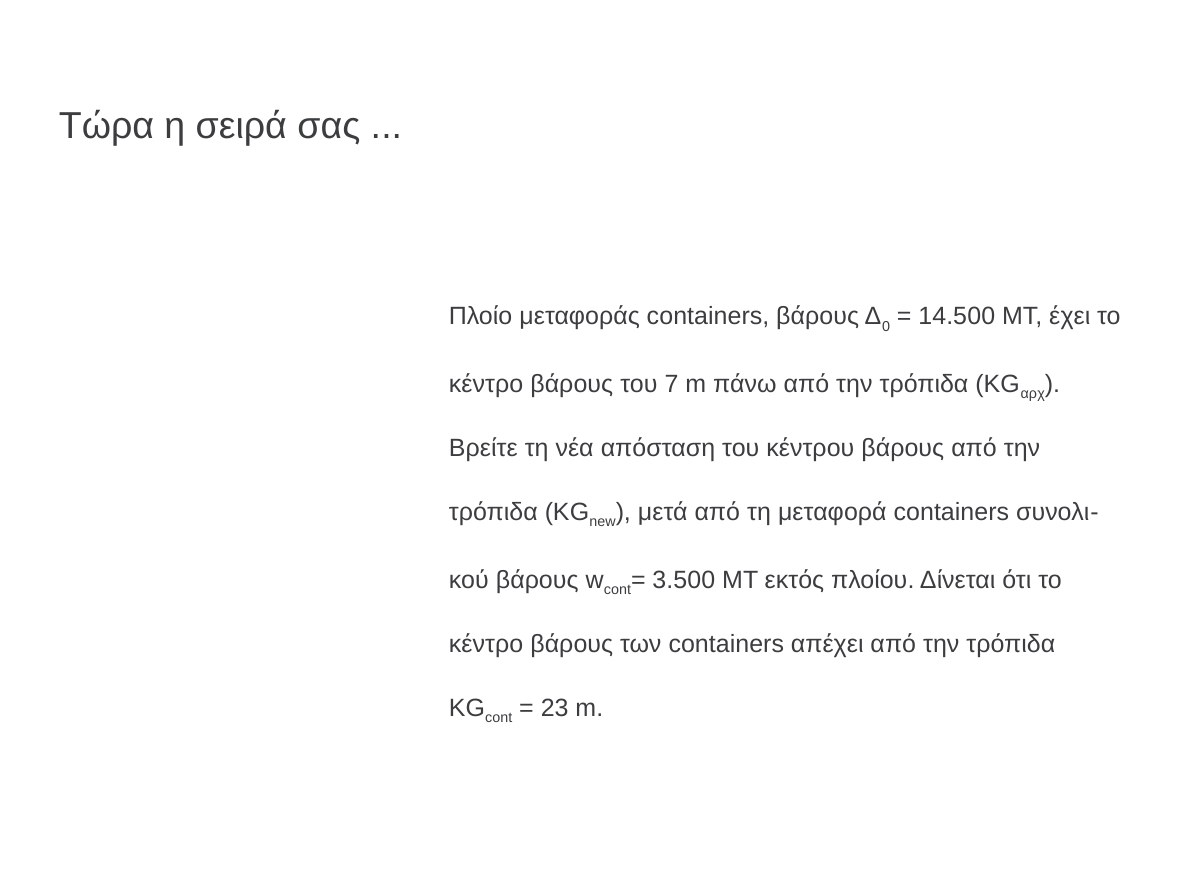

# Τώρα η σειρά σας ...
Πλοίο μεταφοράς containers, βάρους Δ0 = 14.500 ΜΤ, έχει το κέντρο βάρους του 7 m πάνω από την τρόπιδα (KGαρχ). Βρείτε τη νέα απόσταση του κέντρου βάρους από την τρόπιδα (KGnew), μετά από τη μεταφορά containers συνολι-κού βάρους wcont= 3.500 ΜΤ εκτός πλοίου. Δίνεται ότι το κέντρο βάρους των containers απέχει από την τρόπιδα KGcont = 23 m.